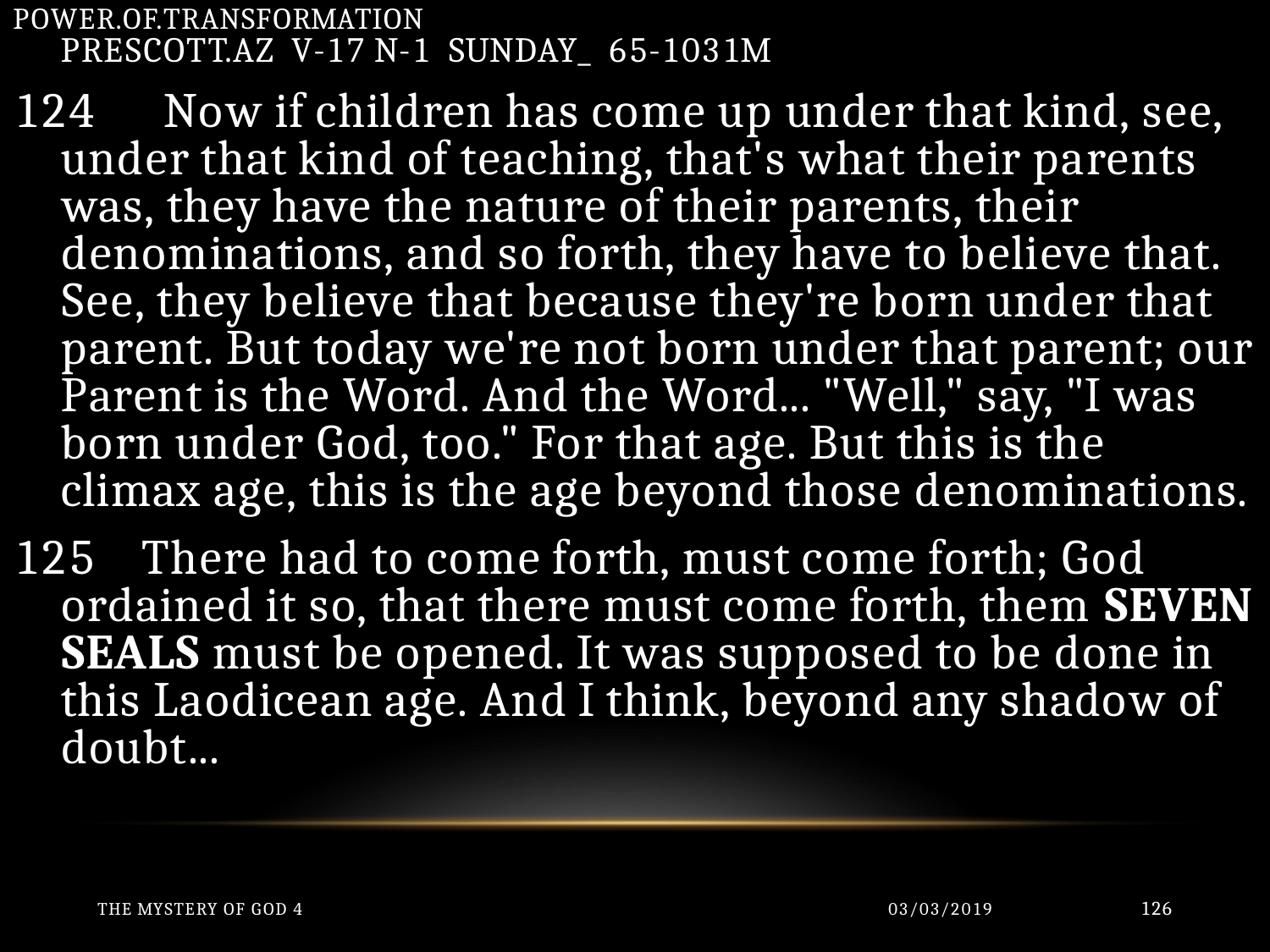

POWER.OF.TRANSFORMATION
PRESCOTT.AZ  V-17 N-1  SUNDAY_  65-1031M
124      Now if children has come up under that kind, see, under that kind of teaching, that's what their parents was, they have the nature of their parents, their denominations, and so forth, they have to believe that. See, they believe that because they're born under that parent. But today we're not born under that parent; our Parent is the Word. And the Word... "Well," say, "I was born under God, too." For that age. But this is the climax age, this is the age beyond those denominations.
125    There had to come forth, must come forth; God ordained it so, that there must come forth, them SEVEN SEALS must be opened. It was supposed to be done in this Laodicean age. And I think, beyond any shadow of doubt...
The Mystery of God 4
03/03/2019
126